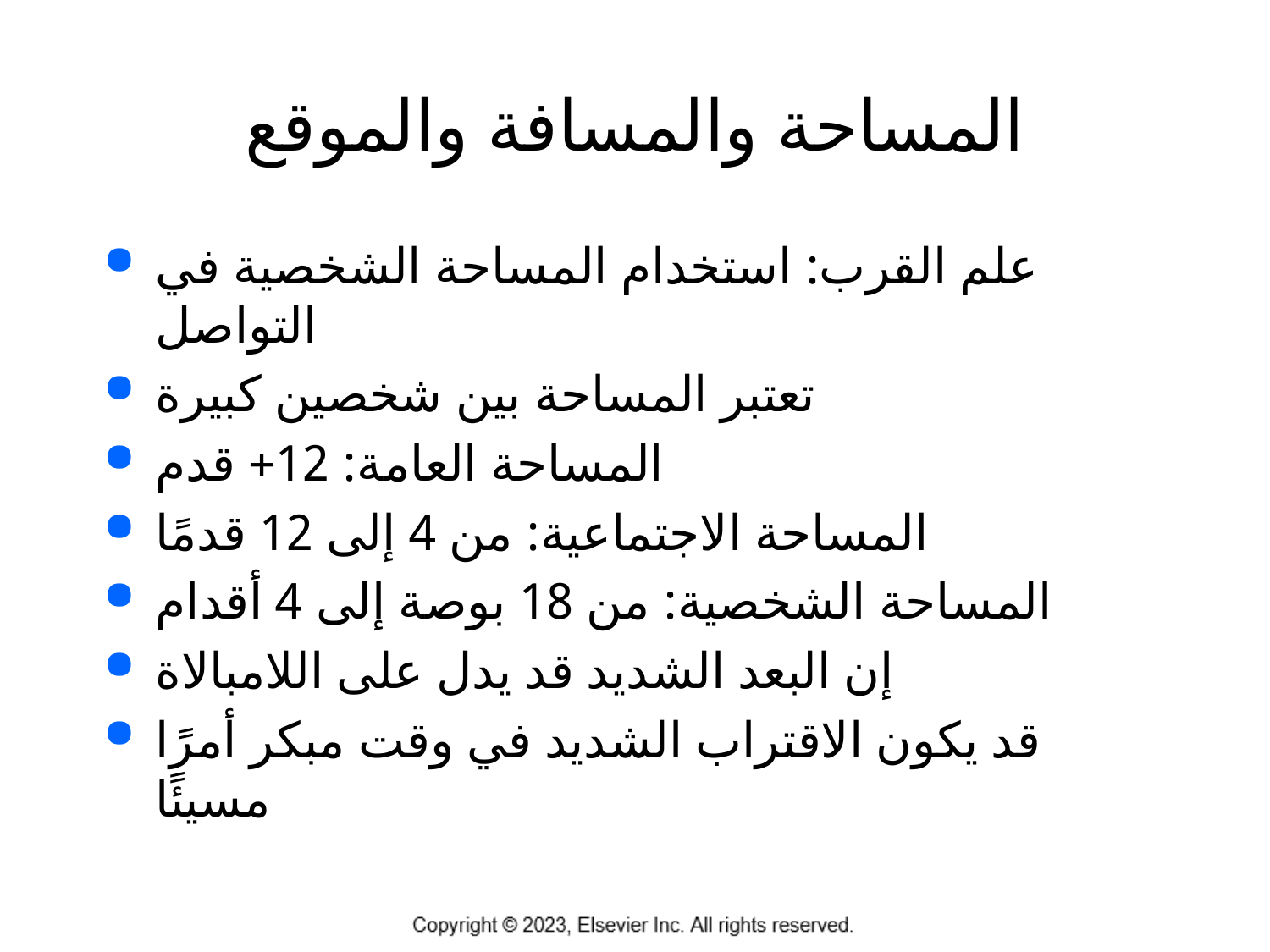

# المساحة والمسافة والموقع
علم القرب: استخدام المساحة الشخصية في التواصل
تعتبر المساحة بين شخصين كبيرة
المساحة العامة: 12+ قدم
المساحة الاجتماعية: من 4 إلى 12 قدمًا
المساحة الشخصية: من 18 بوصة إلى 4 أقدام
إن البعد الشديد قد يدل على اللامبالاة
قد يكون الاقتراب الشديد في وقت مبكر أمرًا مسيئًا